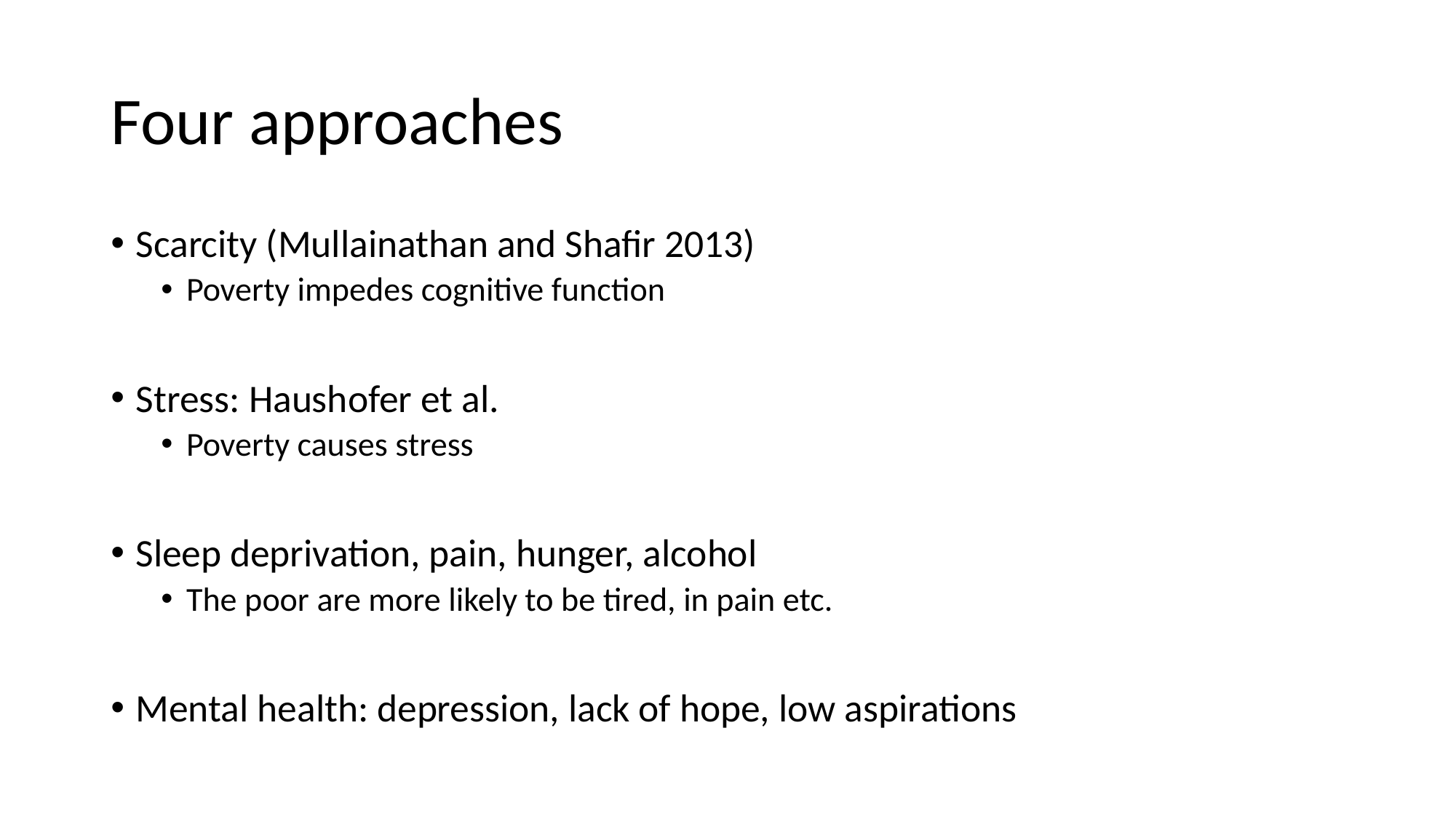

# Four approaches
Scarcity (Mullainathan and Shafir 2013)
Poverty impedes cognitive function

Stress: Haushofer et al.
Poverty causes stress

Sleep deprivation, pain, hunger, alcohol
The poor are more likely to be tired, in pain etc.

Mental health: depression, lack of hope, low aspirations